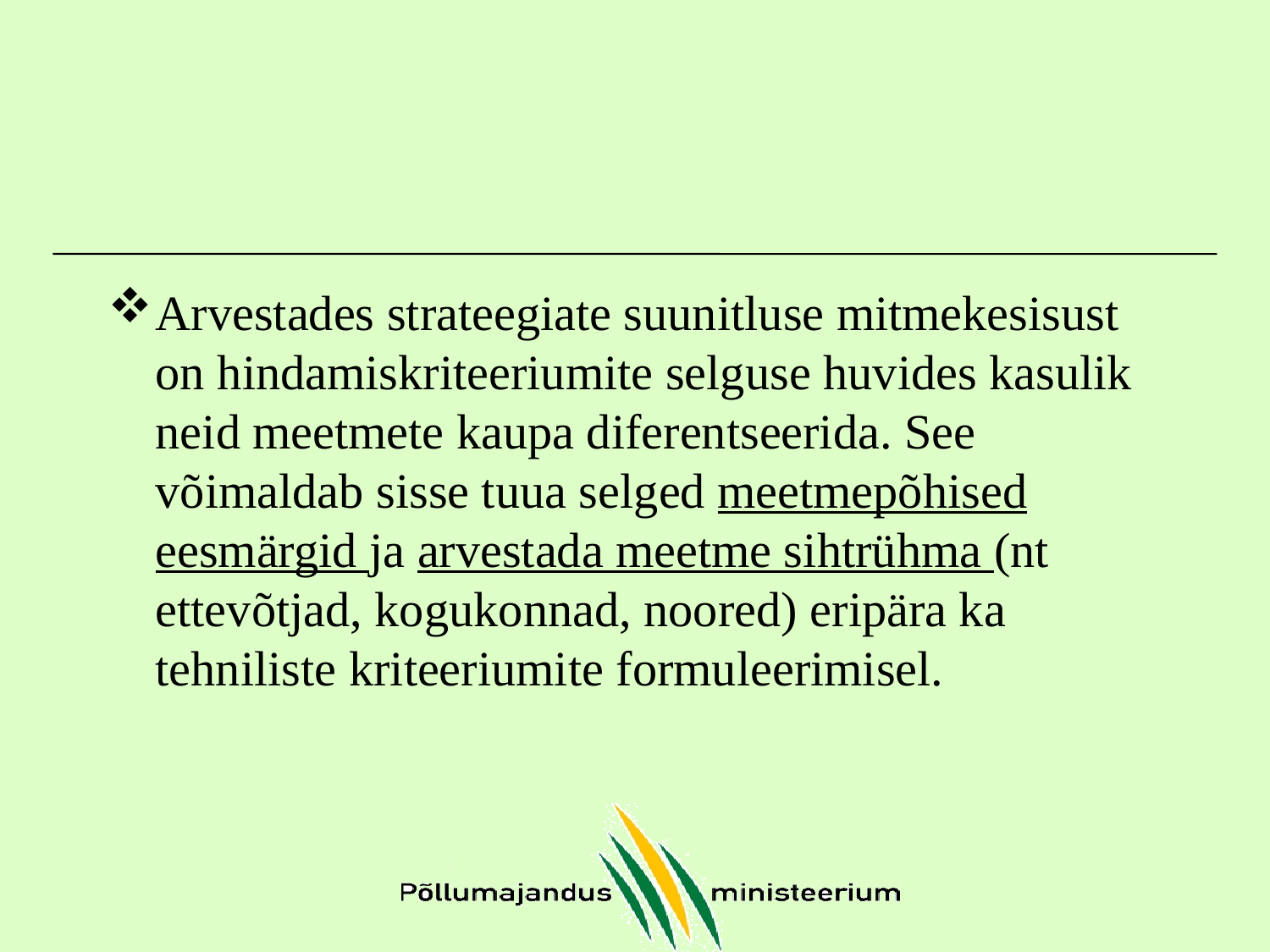

#
Arvestades strateegiate suunitluse mitmekesisust on hindamiskriteeriumite selguse huvides kasulik neid meetmete kaupa diferentseerida. See võimaldab sisse tuua selged meetmepõhised eesmärgid ja arvestada meetme sihtrühma (nt ettevõtjad, kogukonnad, noored) eripära ka tehniliste kriteeriumite formuleerimisel.